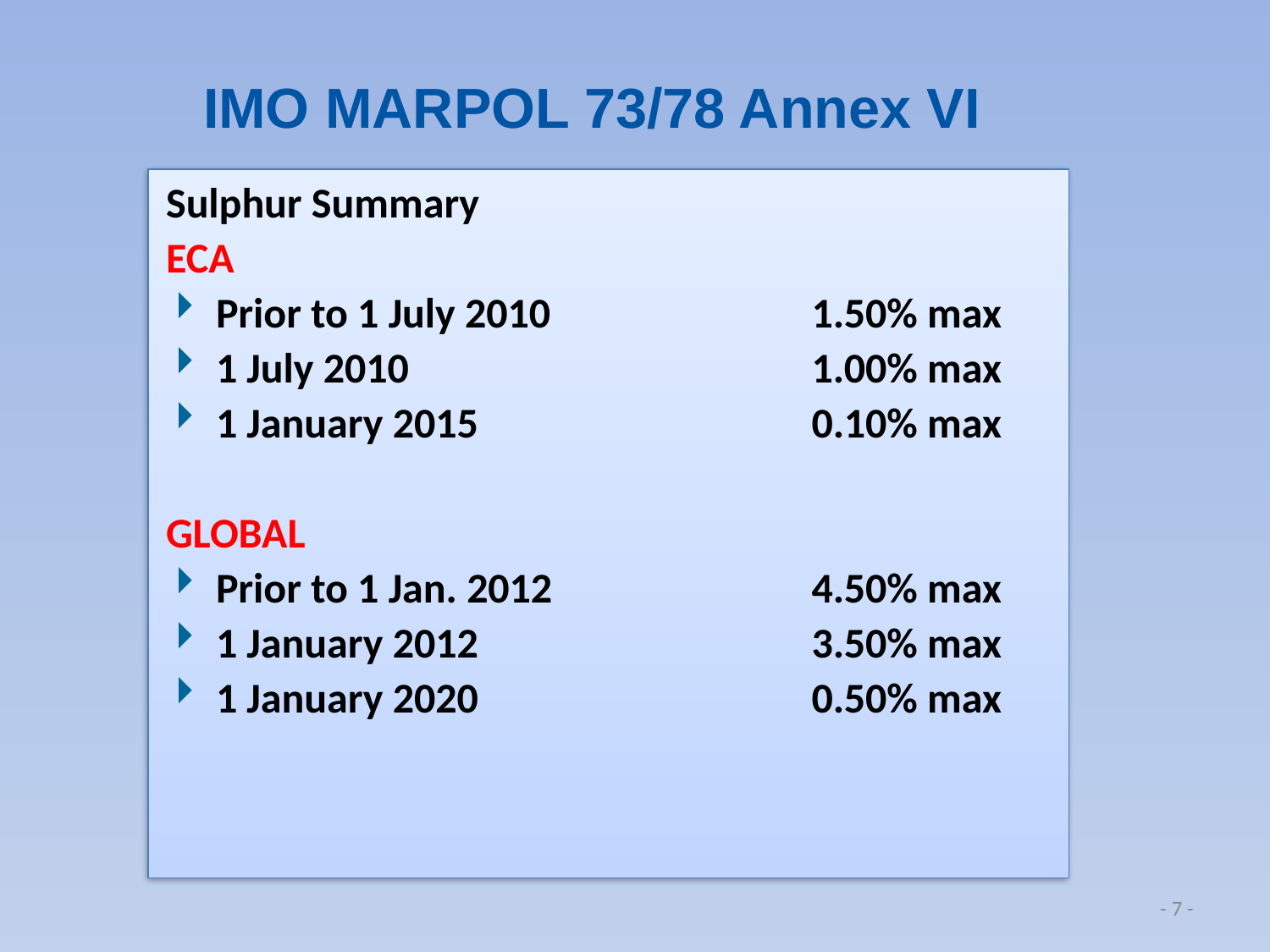

IMO MARPOL 73/78 Annex VI
Sulphur Summary
ECA
Prior to 1 July 2010	 1.50% max
1 July 2010              	 1.00% max
1 January 2015 	 0.10% max

GLOBAL
Prior to 1 Jan. 2012 	 4.50% max
1 January 2012 	 3.50% max
1 January 2020 	 0.50% max
- 7 -